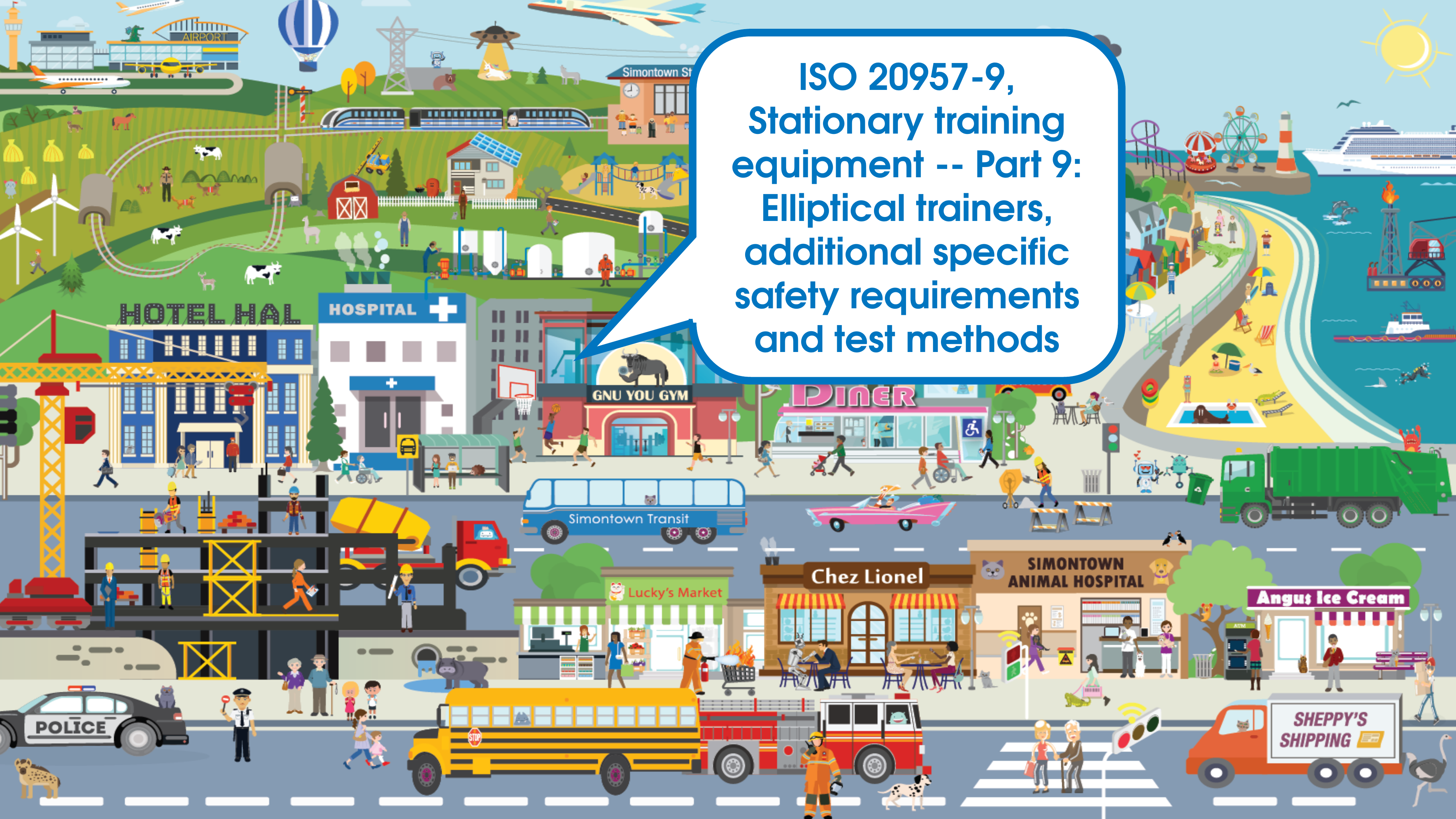

ISO 20957-9, Stationary training equipment -- Part 9: Elliptical trainers, additional specific safety requirements and test methods